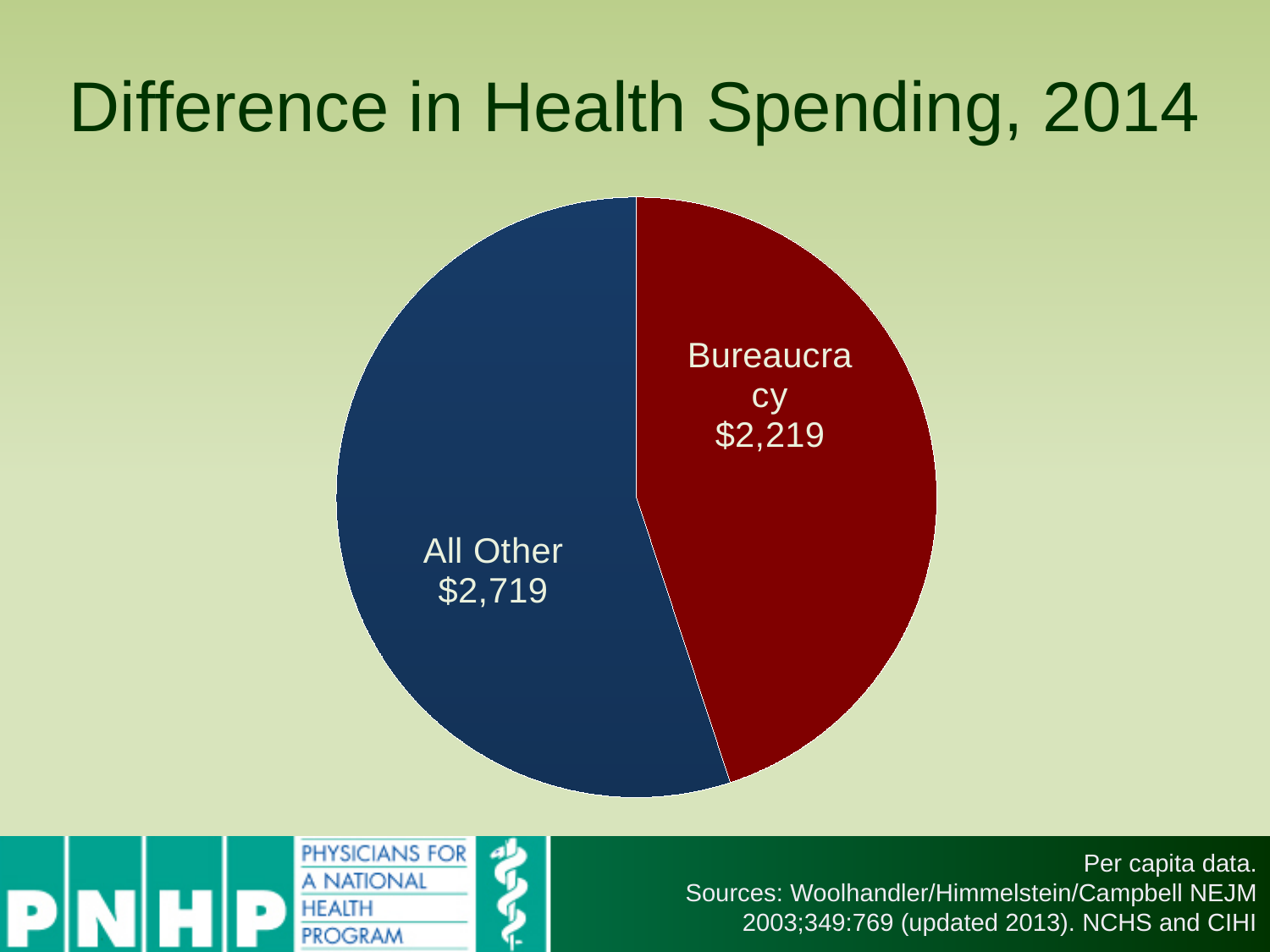

# Difference in Health Spending, 2014

### Chart

| Category | Column1 |
|---|---|
| Bureaucracy | 2219.0 |
| All Other | 2719.0 |
Per capita data.
Sources: Woolhandler/Himmelstein/Campbell NEJM 2003;349:769 (updated 2013). NCHS and CIHI